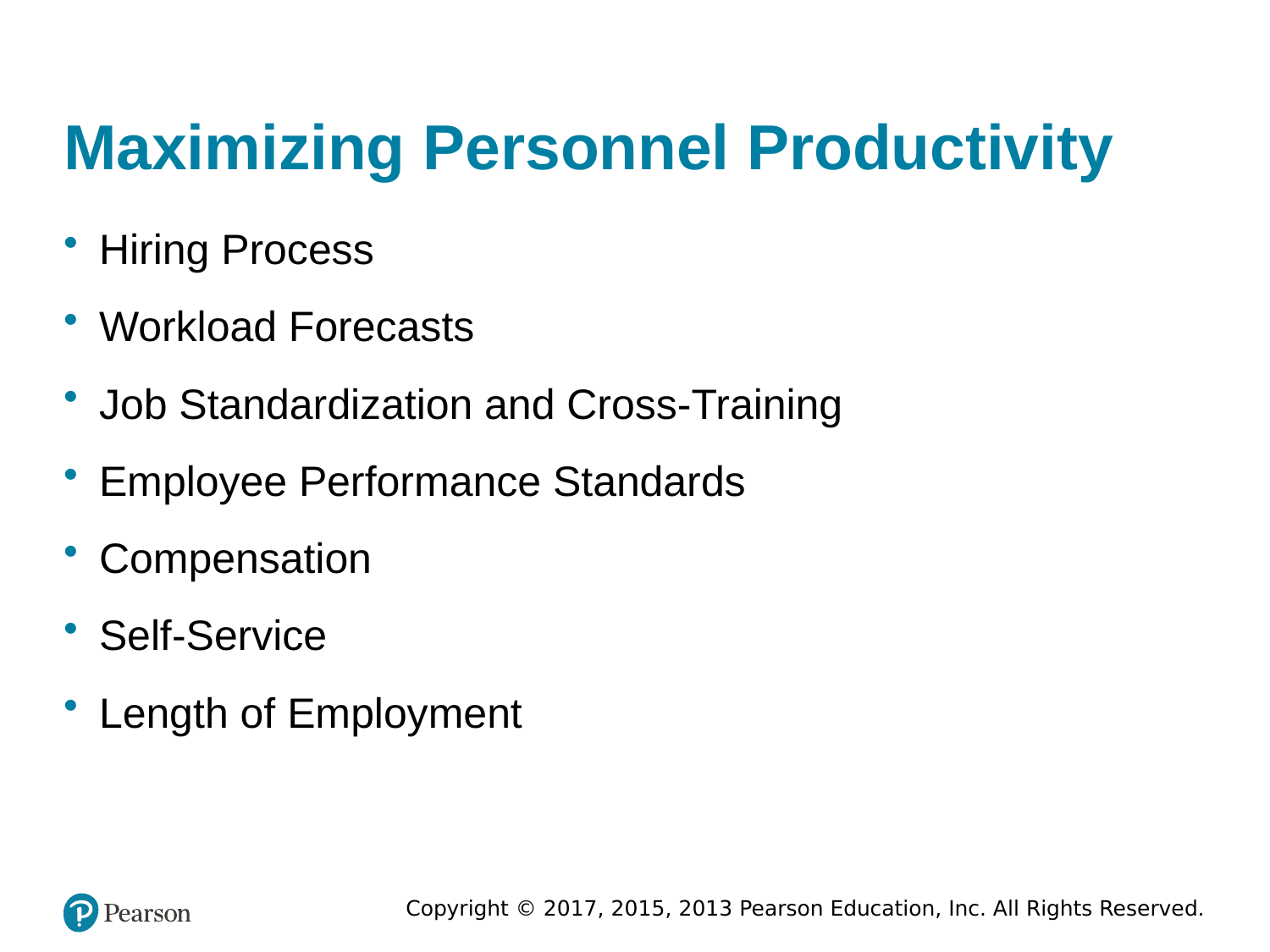

# Maximizing Personnel Productivity
Hiring Process
Workload Forecasts
Job Standardization and Cross-Training
Employee Performance Standards
Compensation
Self-Service
Length of Employment